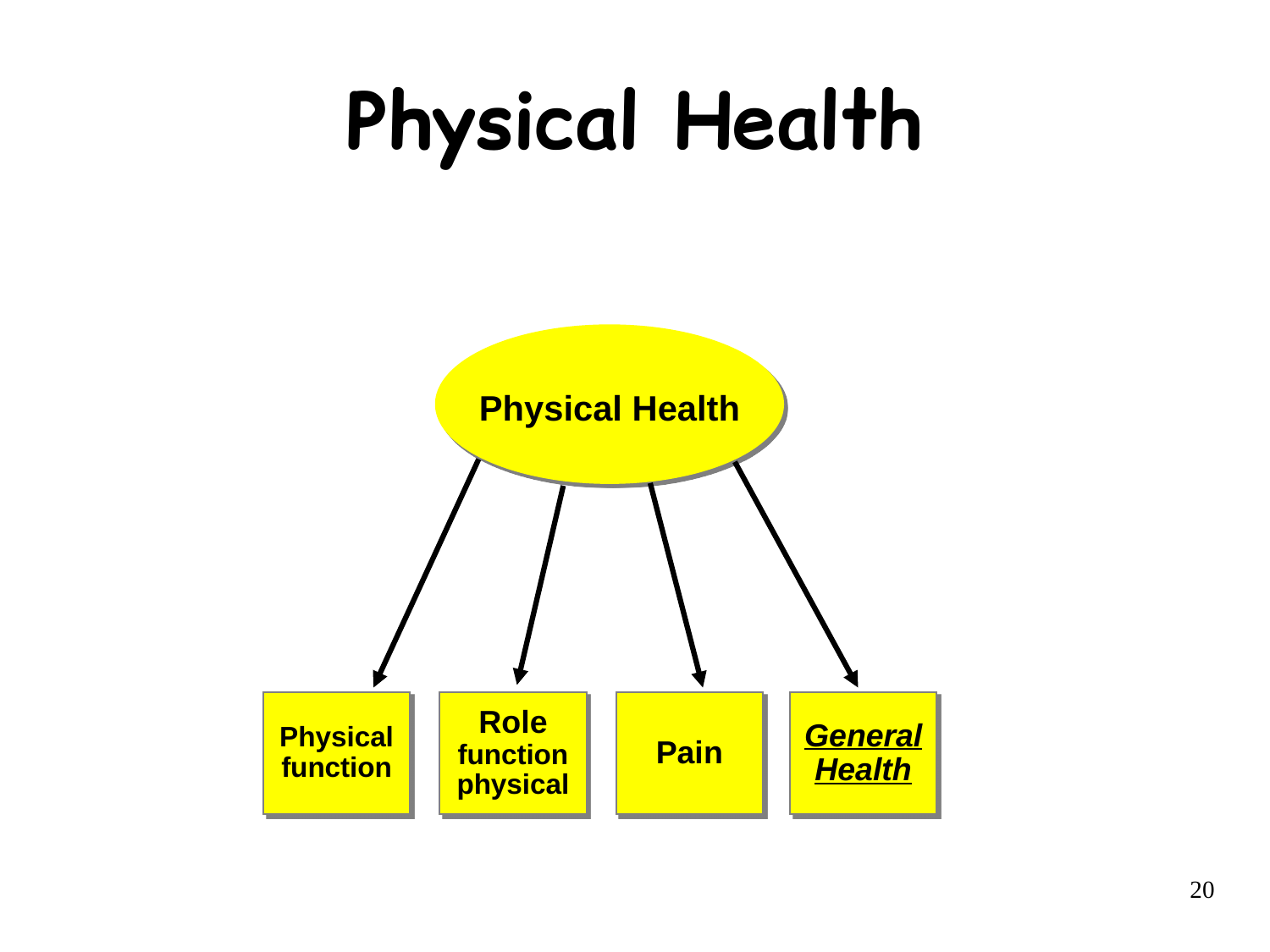

Physical Health

Physical Health

Physical function
Role functionphysical
Pain
General Health
20